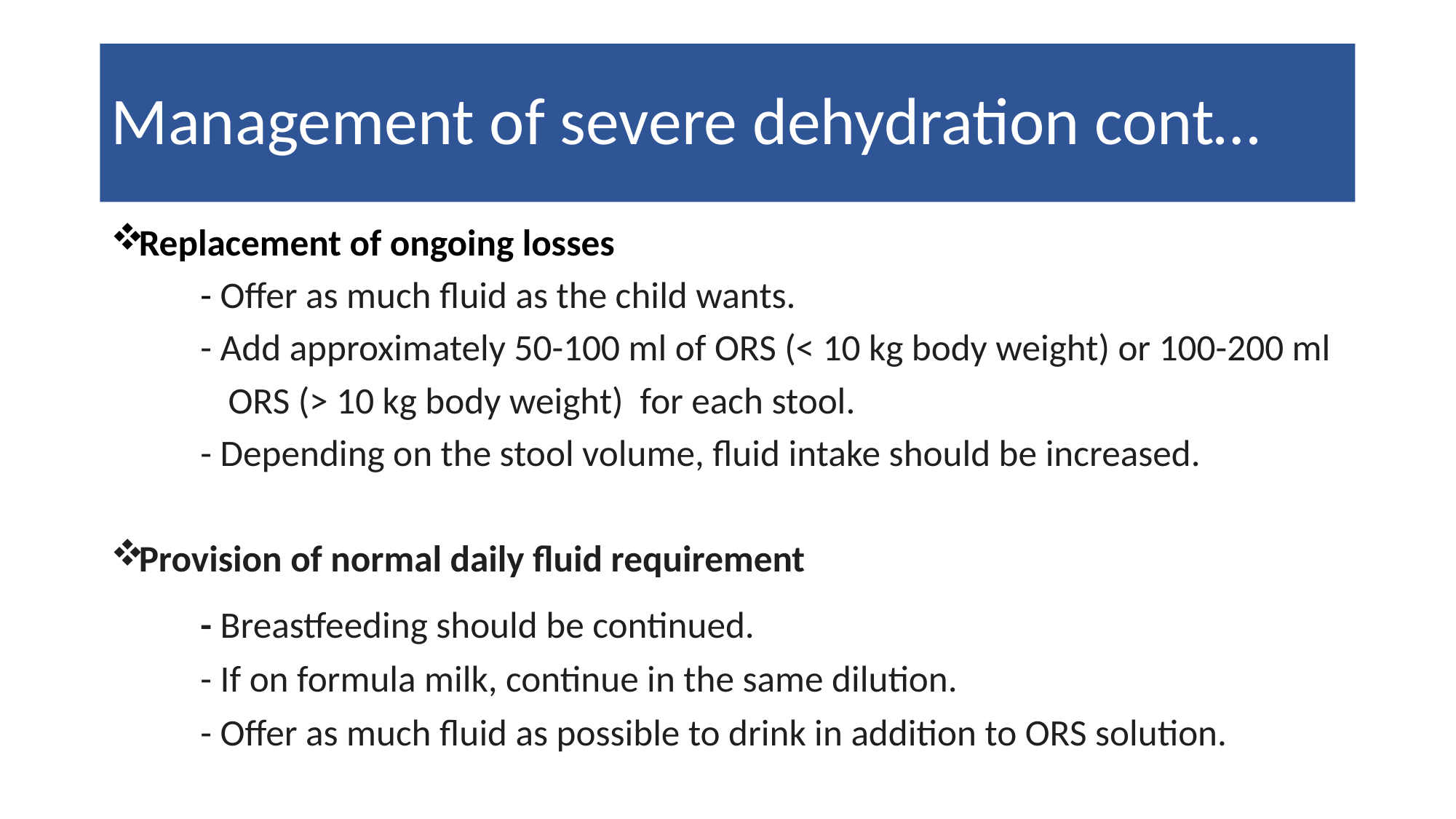

# Management of severe dehydration cont…
Replacement of ongoing losses
	- Offer as much fluid as the child wants.
	- Add approximately 50-100 ml of ORS (< 10 kg body weight) or 100-200 ml
              ORS (> 10 kg body weight)  for each stool.
	- Depending on the stool volume, fluid intake should be increased.

Provision of normal daily fluid requirement
	- Breastfeeding should be continued.
	- If on formula milk, continue in the same dilution.
	- Offer as much fluid as possible to drink in addition to ORS solution.